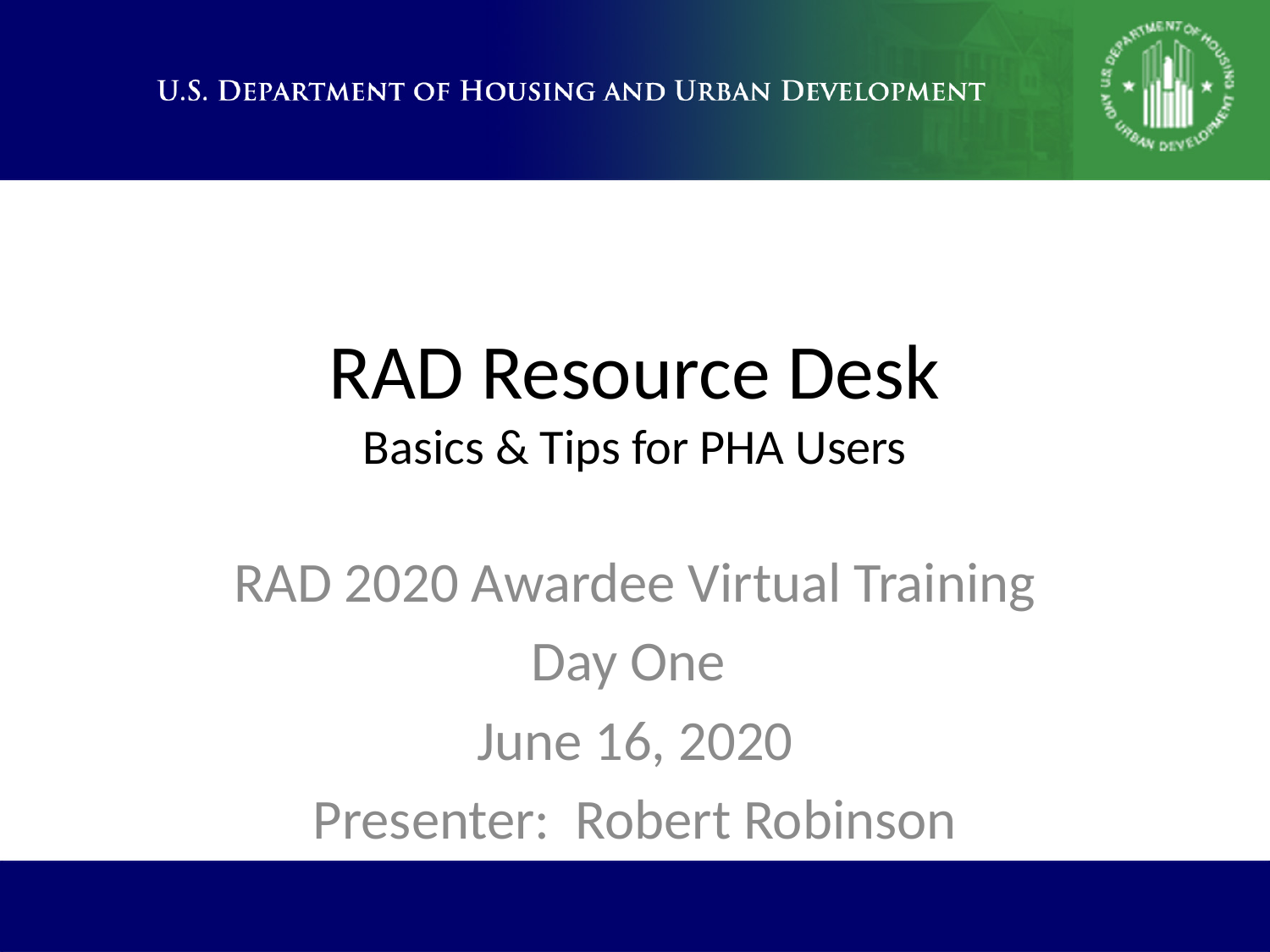

# RAD Resource Desk Basics & Tips for PHA Users
RAD 2020 Awardee Virtual Training
Day One
June 16, 2020
Presenter:  Robert Robinson